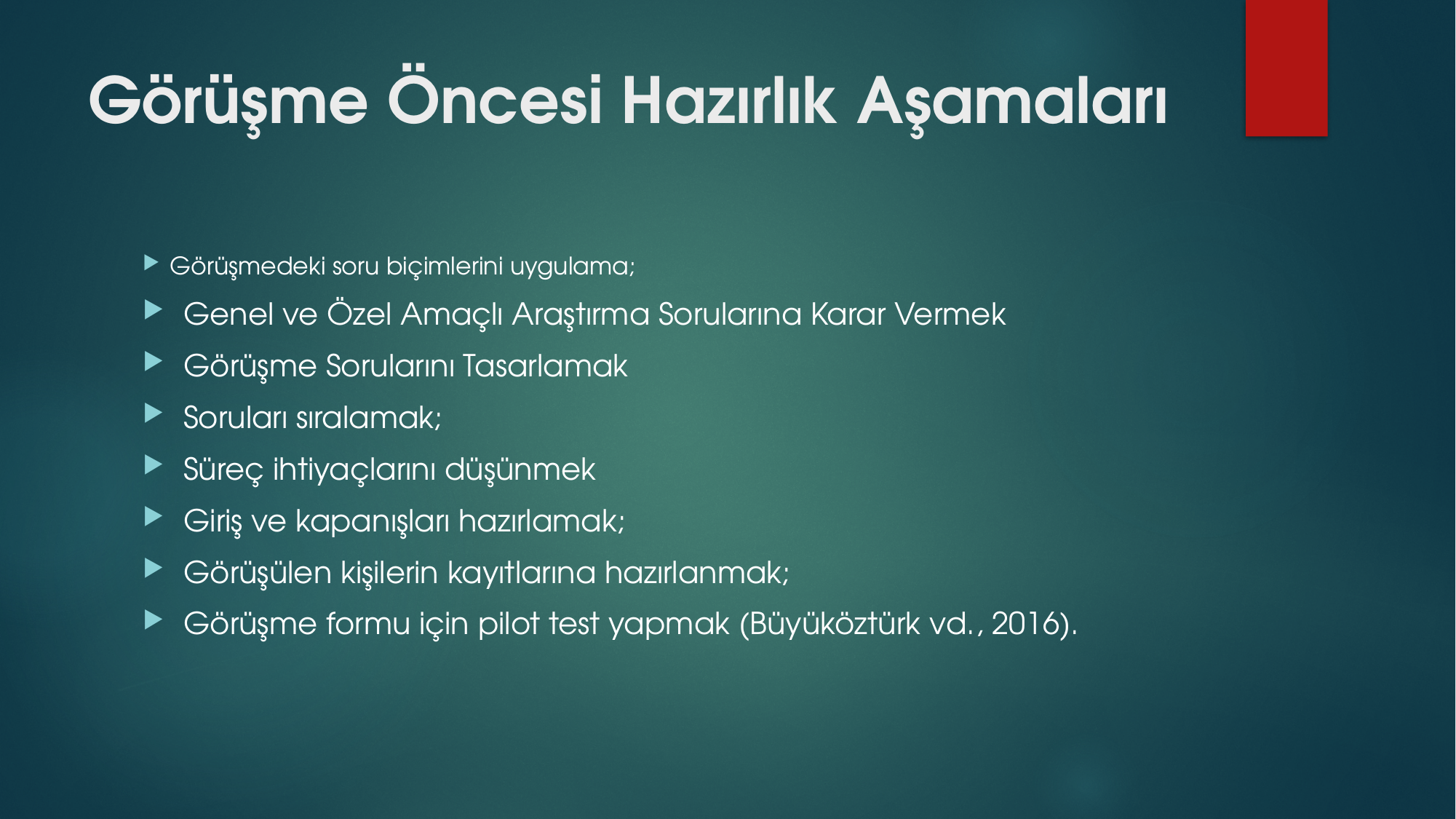

# Görüşme Öncesi Hazırlık Aşamaları
Görüşmedeki soru biçimlerini uygulama;
Genel ve Özel Amaçlı Araştırma Sorularına Karar Vermek
Görüşme Sorularını Tasarlamak
Soruları sıralamak;
Süreç ihtiyaçlarını düşünmek
Giriş ve kapanışları hazırlamak;
Görüşülen kişilerin kayıtlarına hazırlanmak;
Görüşme formu için pilot test yapmak (Büyüköztürk vd., 2016).